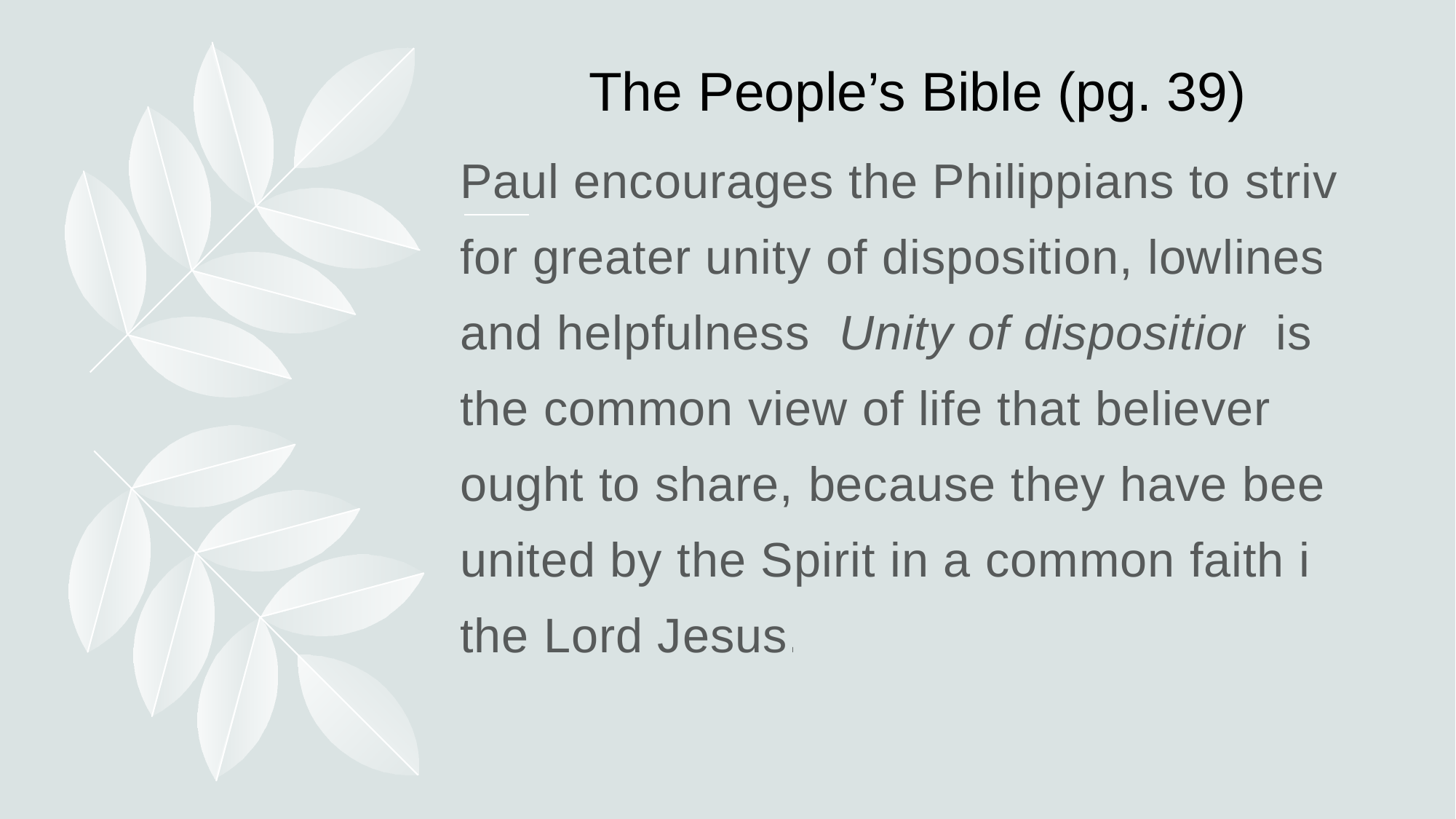

# The People’s Bible (pg. 39)
Paul encourages the Philippians to strive for greater unity of disposition, lowliness and helpfulness. Unity of disposition is the common view of life that believers ought to share, because they have been united by the Spirit in a common faith in the Lord Jesus.